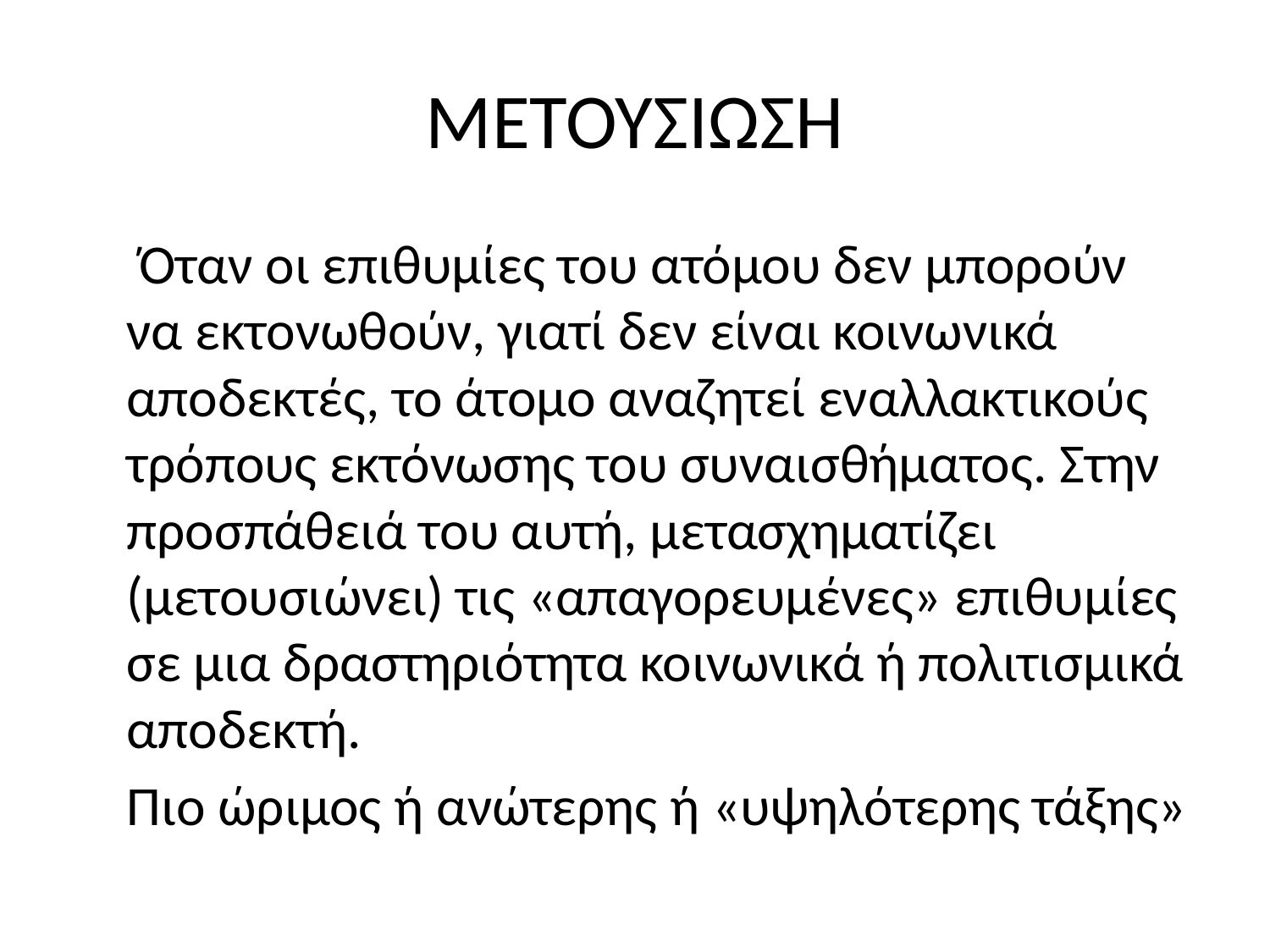

# ΜΕΤΟΥΣΙΩΣΗ
	 Όταν οι επιθυμίες του ατόμου δεν μπορούν να εκτονωθούν, γιατί δεν είναι κοινωνικά αποδεκτές, το άτομο αναζητεί εναλλακτικούς τρόπους εκτόνωσης του συναισθήματος. Στην προσπάθειά του αυτή, μετασχηματίζει (μετουσιώνει) τις «απαγορευμένες» επιθυμίες σε μια δραστηριότητα κοινωνικά ή πολιτισμικά αποδεκτή.
	Πιο ώριμος ή ανώτερης ή «υψηλότερης τάξης»